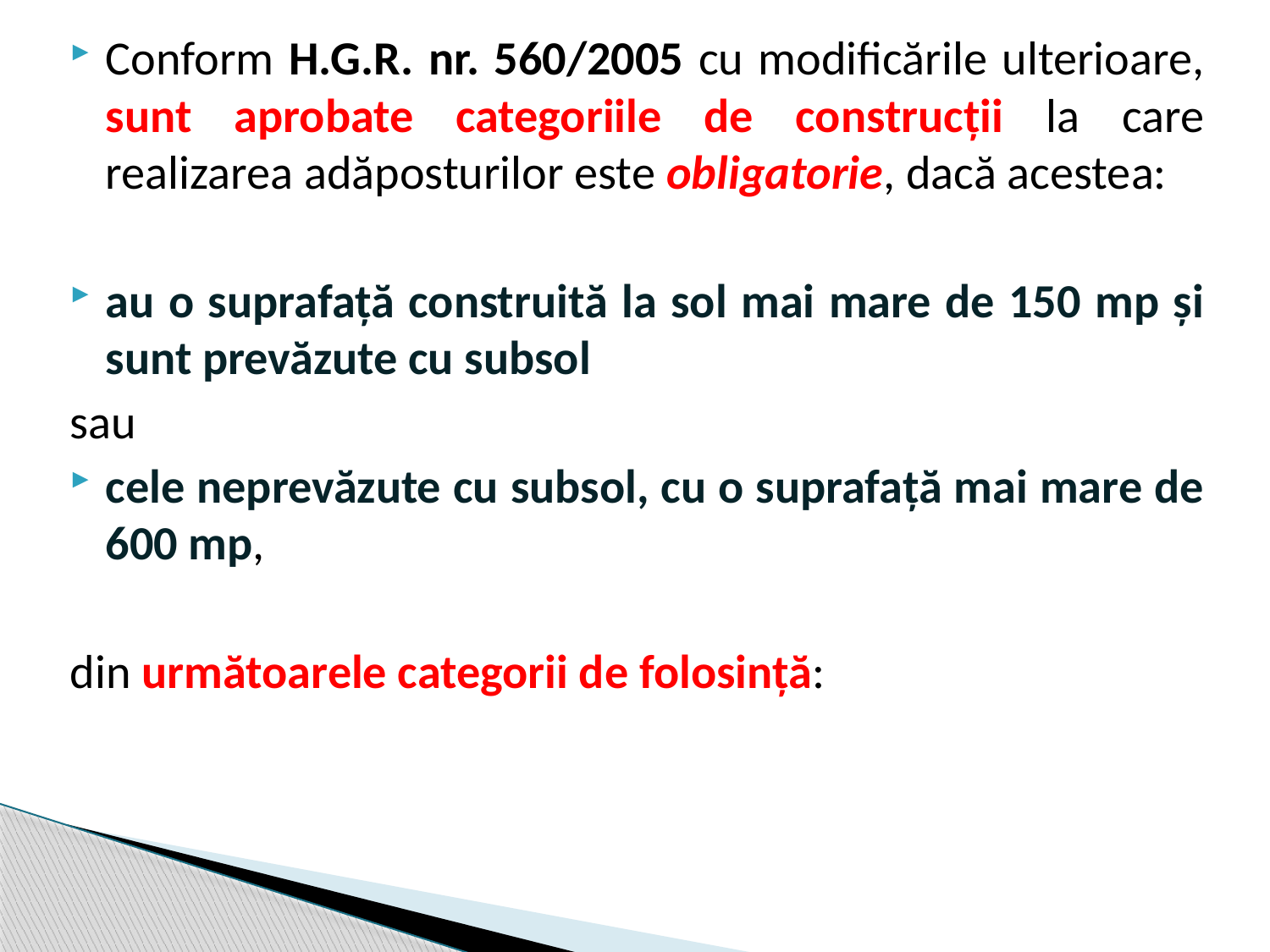

Conform H.G.R. nr. 560/2005 cu modificările ulterioare, sunt aprobate categoriile de construcţii la care realizarea adăposturilor este obligatorie, dacă acestea:

au o suprafaţă construită la sol mai mare de 150 mp şi sunt prevăzute cu subsol
sau
cele neprevăzute cu subsol, cu o suprafaţă mai mare de 600 mp,

din următoarele categorii de folosinţă: